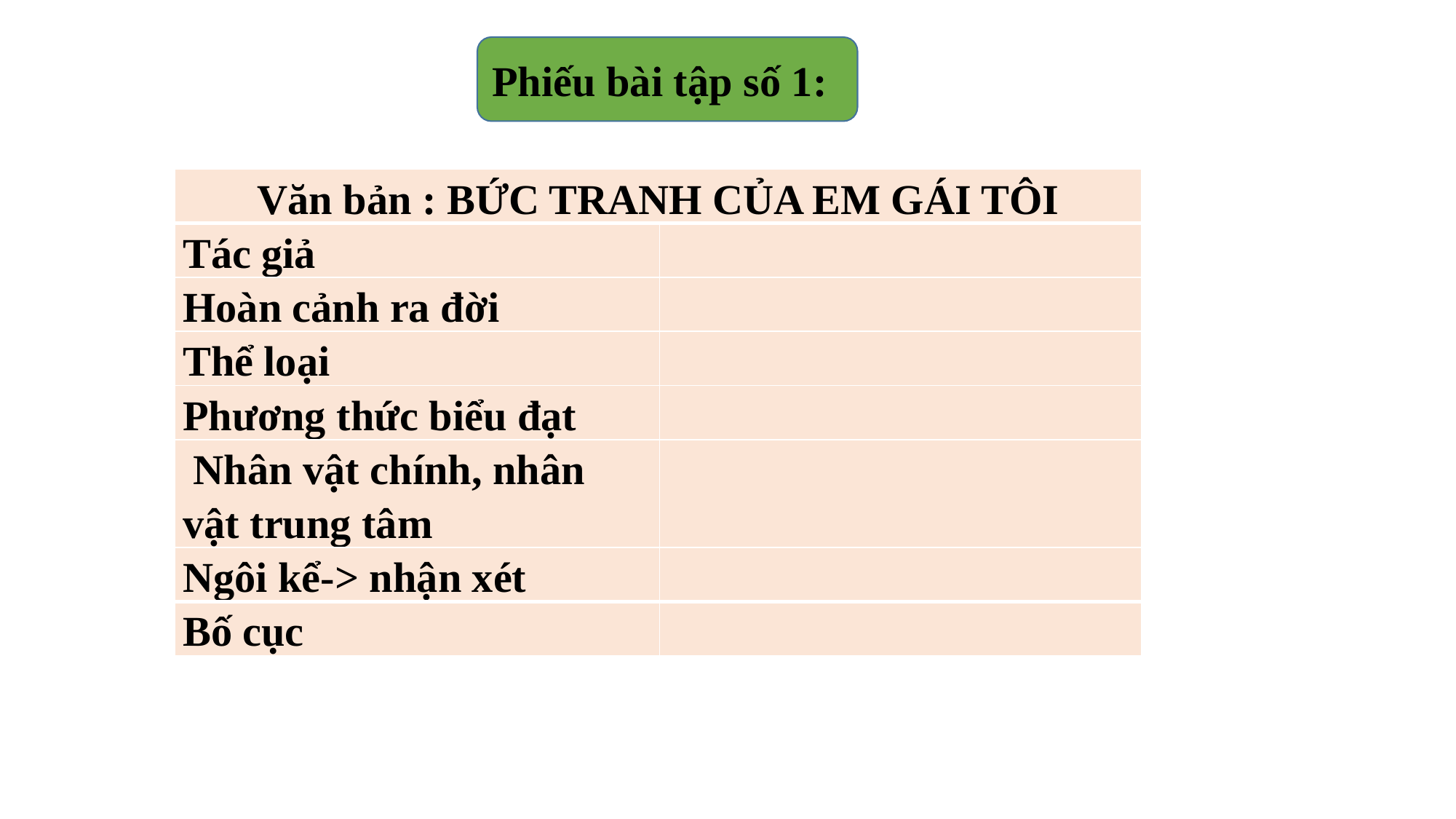

Phiếu bài tập số 1:
| Văn bản : BỨC TRANH CỦA EM GÁI TÔI |  |
| --- | --- |
| Tác giả |  |
| Hoàn cảnh ra đời |  |
| Thể loại |  |
| Phương thức biểu đạt |  |
| Nhân vật chính, nhân vật trung tâm |  |
| Ngôi kể-> nhận xét |  |
| Bố cục |  |